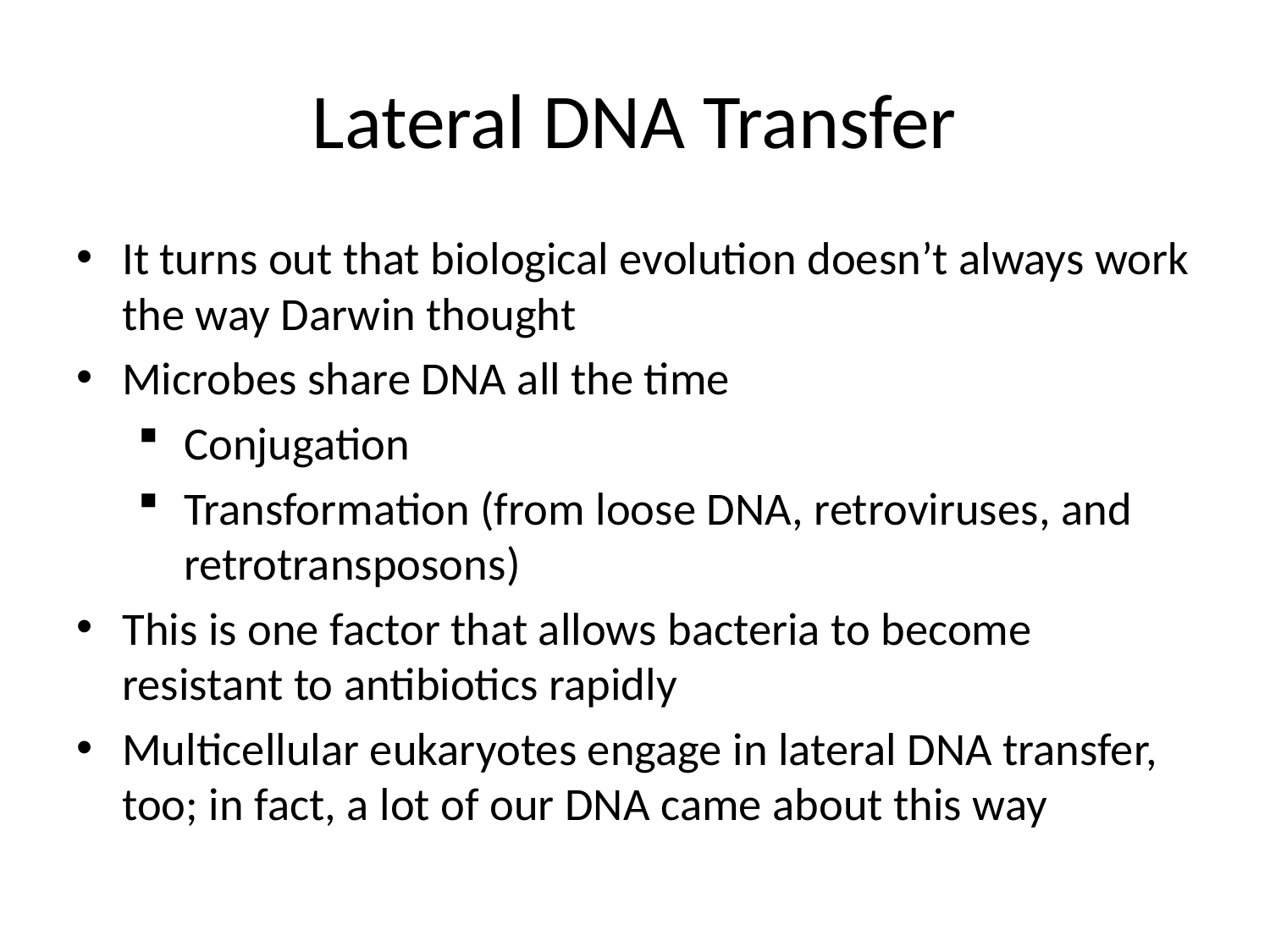

# Lateral DNA Transfer
It turns out that biological evolution doesn’t always work the way Darwin thought
Microbes share DNA all the time
Conjugation
Transformation (from loose DNA, retroviruses, and retrotransposons)
This is one factor that allows bacteria to become resistant to antibiotics rapidly
Multicellular eukaryotes engage in lateral DNA transfer, too; in fact, a lot of our DNA came about this way